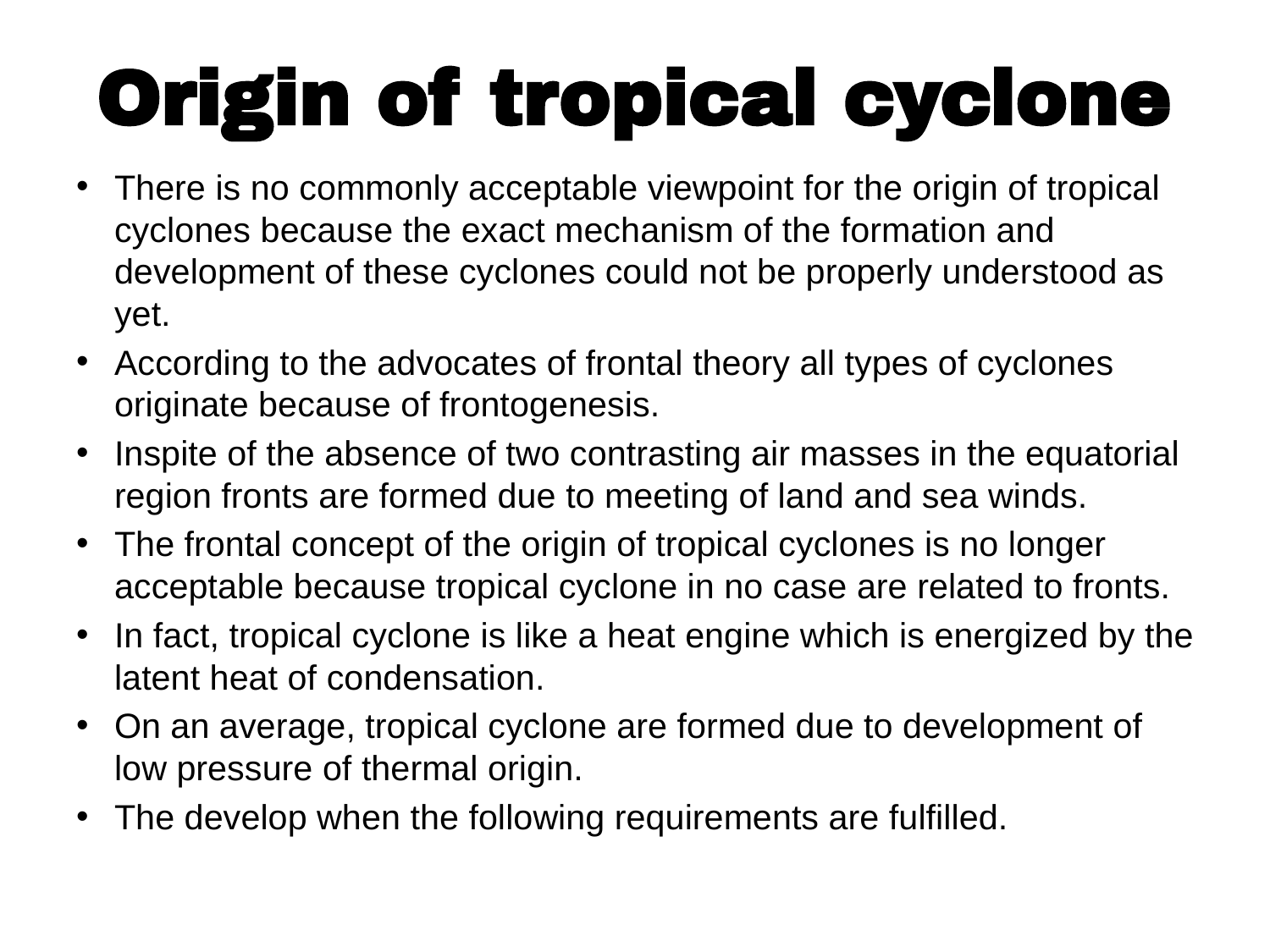

# Origin of tropical cyclone
There is no commonly acceptable viewpoint for the origin of tropical cyclones because the exact mechanism of the formation and development of these cyclones could not be properly understood as yet.
According to the advocates of frontal theory all types of cyclones originate because of frontogenesis.
Inspite of the absence of two contrasting air masses in the equatorial region fronts are formed due to meeting of land and sea winds.
The frontal concept of the origin of tropical cyclones is no longer acceptable because tropical cyclone in no case are related to fronts.
In fact, tropical cyclone is like a heat engine which is energized by the latent heat of condensation.
On an average, tropical cyclone are formed due to development of low pressure of thermal origin.
The develop when the following requirements are fulfilled.